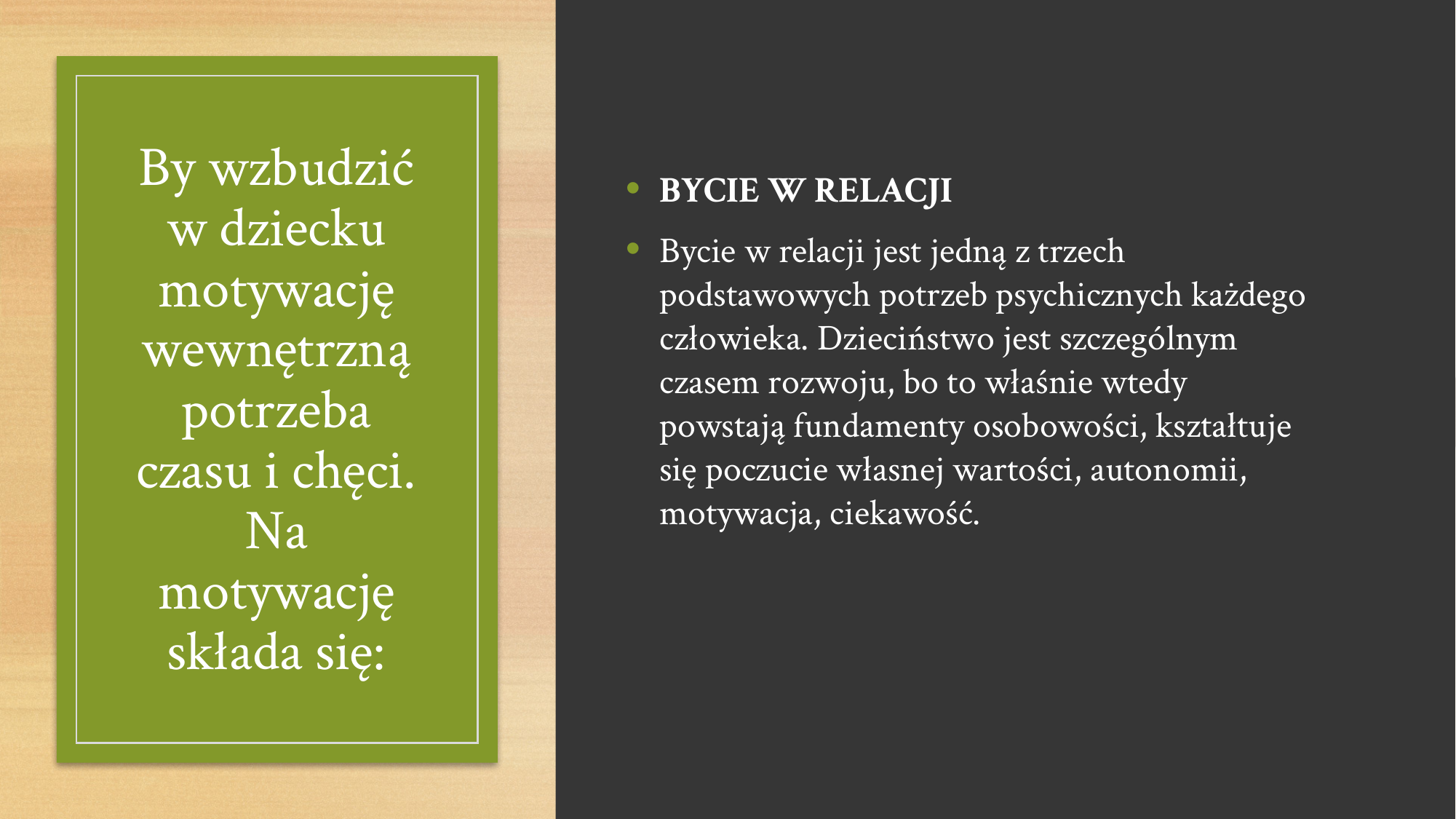

BYCIE W RELACJI
Bycie w relacji jest jedną z trzech podstawowych potrzeb psychicznych każdego człowieka. Dzieciństwo jest szczególnym czasem rozwoju, bo to właśnie wtedy powstają fundamenty osobowości, kształtuje się poczucie własnej wartości, autonomii, motywacja, ciekawość.

By wzbudzić w dziecku motywację wewnętrzną potrzeba czasu i chęci. Na motywację składa się: